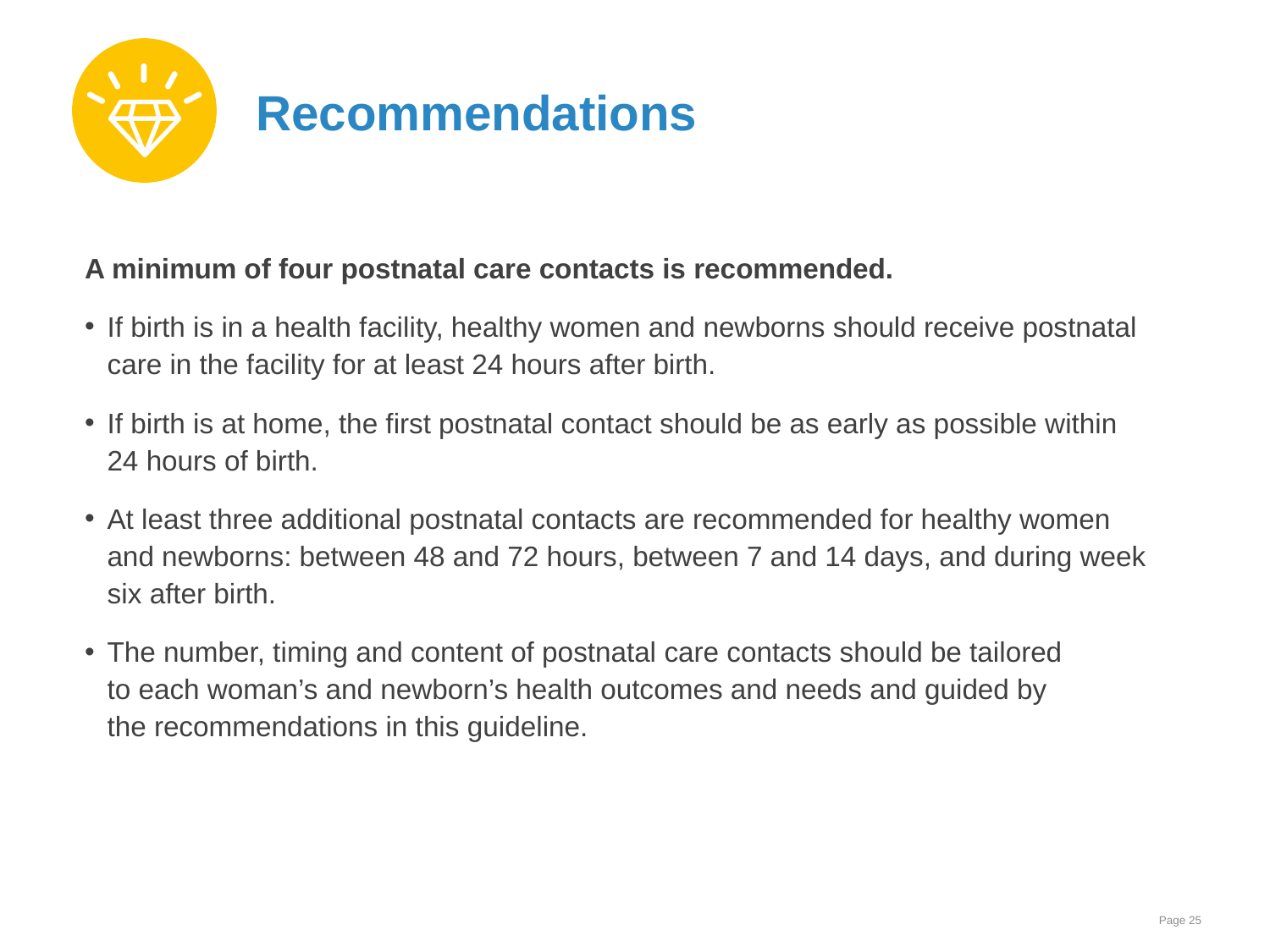

# Recommendations
A minimum of four postnatal care contacts is recommended.
If birth is in a health facility, healthy women and newborns should receive postnatal
care in the facility for at least 24 hours after birth.
If birth is at home, the first postnatal contact should be as early as possible within
24 hours of birth.
At least three additional postnatal contacts are recommended for healthy women
and newborns: between 48 and 72 hours, between 7 and 14 days, and during week
six after birth.
The number, timing and content of postnatal care contacts should be tailored
to each woman’s and newborn’s health outcomes and needs and guided by
the recommendations in this guideline.